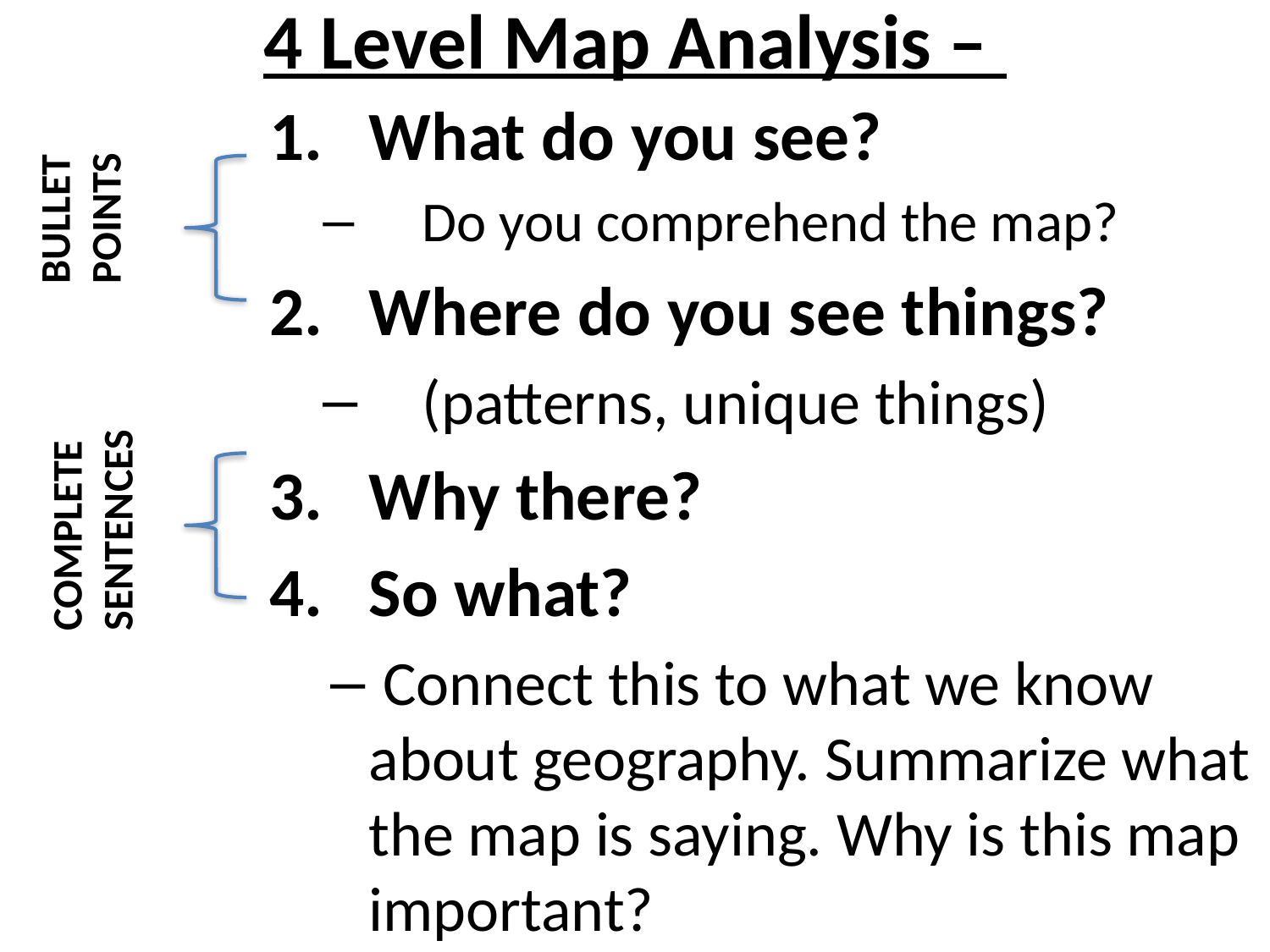

# 4 Level Map Analysis –
What do you see?
Do you comprehend the map?
Where do you see things?
(patterns, unique things)
Why there?
So what?
 Connect this to what we know about geography. Summarize what the map is saying. Why is this map important?

BULLET POINTS

COMPLETE SENTENCES